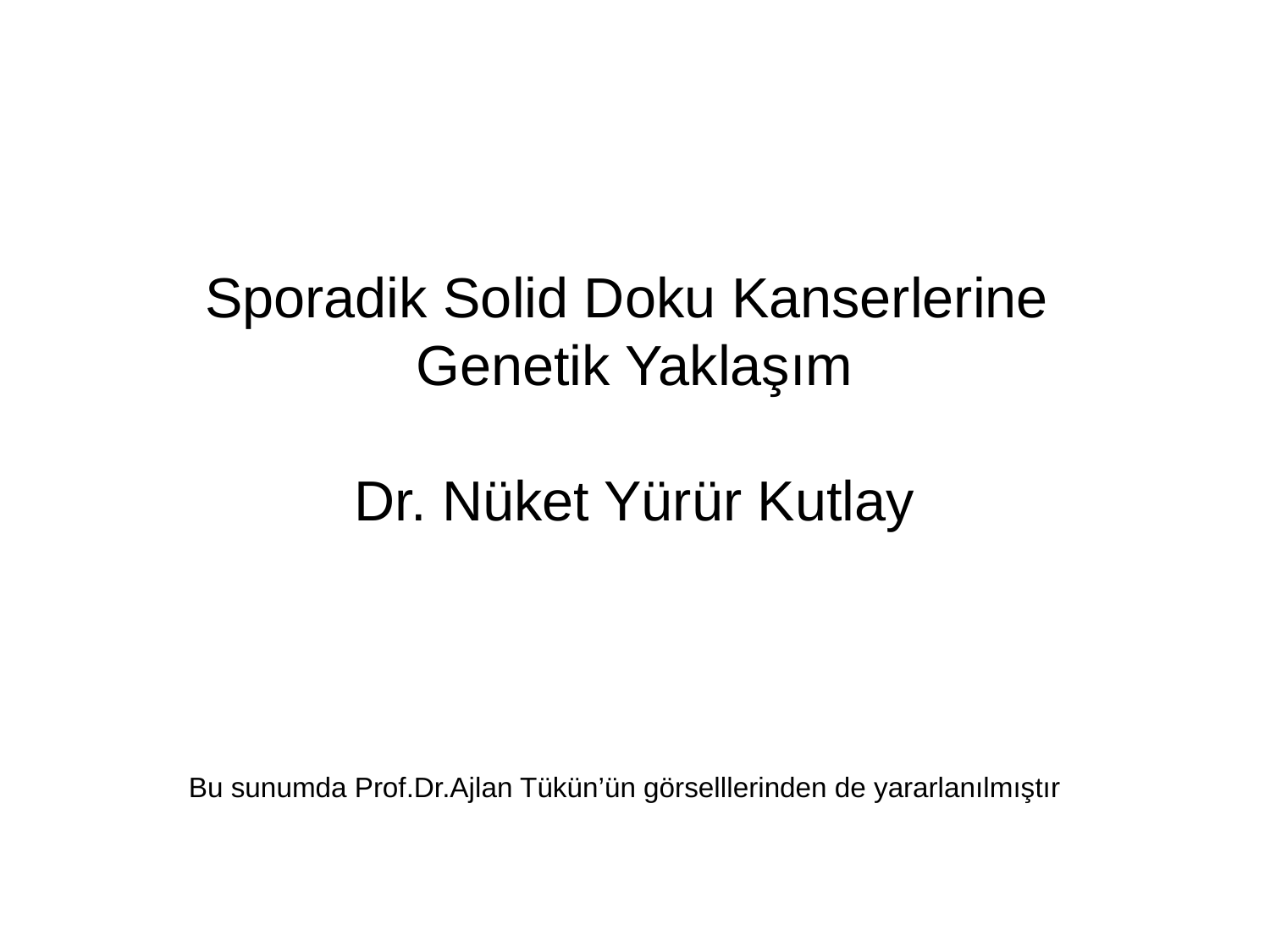

# Sporadik Solid Doku Kanserlerine Genetik Yaklaşım Dr. Nüket Yürür Kutlay
Bu sunumda Prof.Dr.Ajlan Tükün’ün görselllerinden de yararlanılmıştır